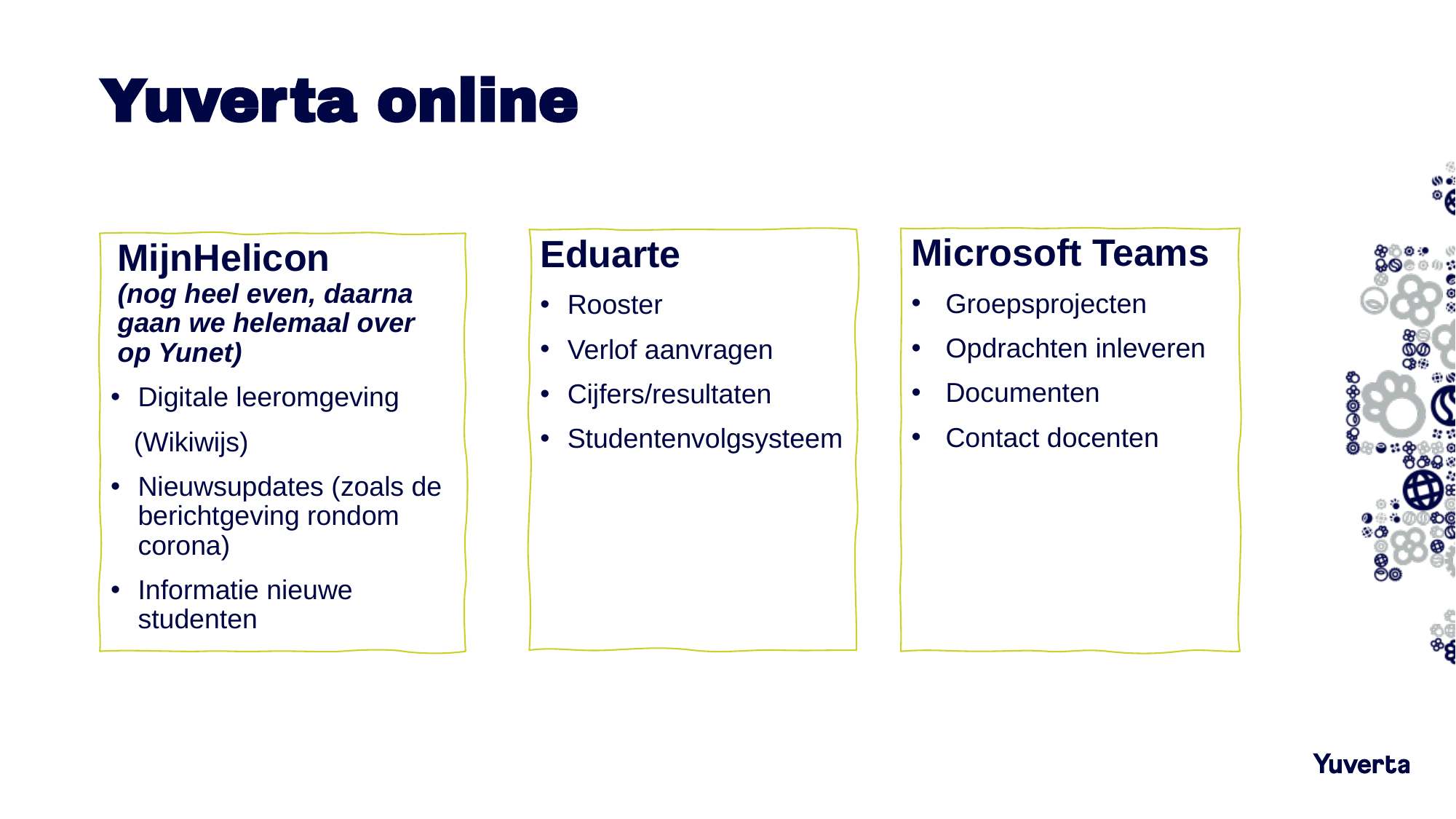

# Yuverta online
Microsoft Teams
Groepsprojecten
Opdrachten inleveren
Documenten
Contact docenten
Eduarte
Rooster
Verlof aanvragen
Cijfers/resultaten
Studentenvolgsysteem
MijnHelicon
(nog heel even, daarna gaan we helemaal over op Yunet)
Digitale leeromgeving
   (Wikiwijs)
Nieuwsupdates (zoals de berichtgeving rondom corona)
Informatie nieuwe studenten

28-9-2021